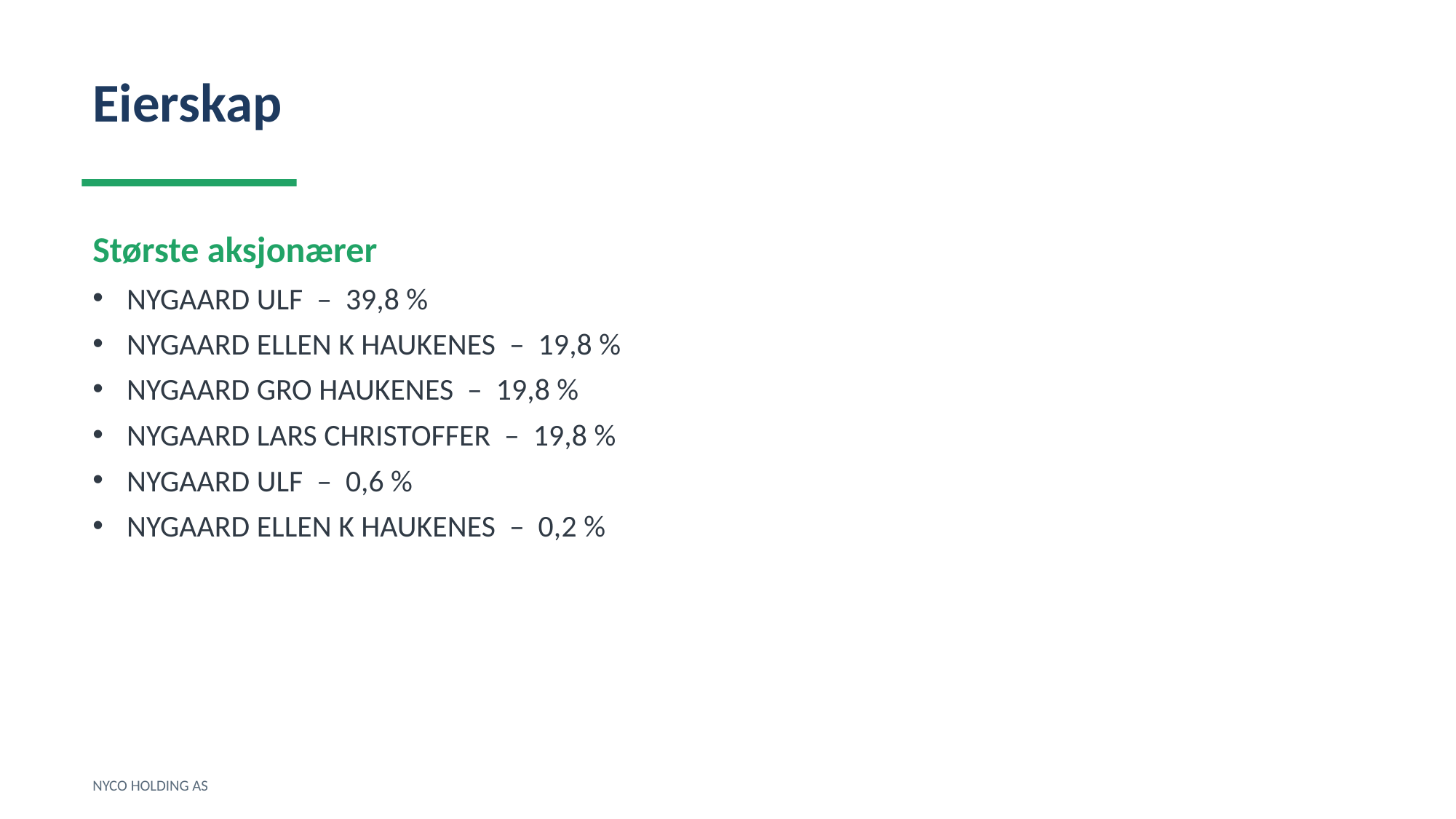

Eierskap

Største aksjonærer
NYGAARD ULF  –  39,8 %
NYGAARD ELLEN K HAUKENES  –  19,8 %
NYGAARD GRO HAUKENES  –  19,8 %
NYGAARD LARS CHRISTOFFER  –  19,8 %
NYGAARD ULF  –  0,6 %
NYGAARD ELLEN K HAUKENES  –  0,2 %
NYCO HOLDING AS